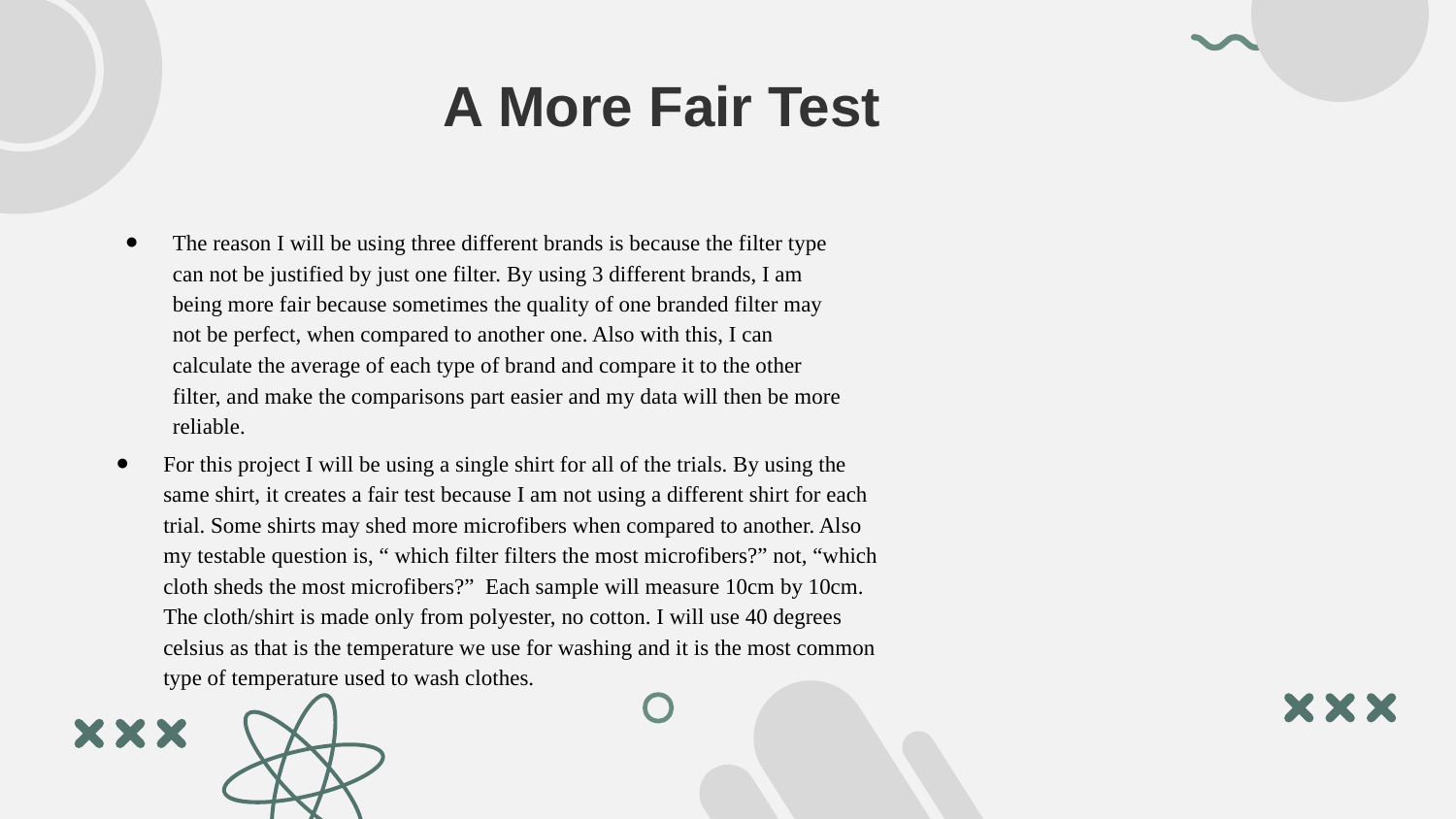

A More Fair Test
The reason I will be using three different brands is because the filter type can not be justified by just one filter. By using 3 different brands, I am being more fair because sometimes the quality of one branded filter may not be perfect, when compared to another one. Also with this, I can calculate the average of each type of brand and compare it to the other filter, and make the comparisons part easier and my data will then be more reliable.
For this project I will be using a single shirt for all of the trials. By using the same shirt, it creates a fair test because I am not using a different shirt for each trial. Some shirts may shed more microfibers when compared to another. Also my testable question is, “ which filter filters the most microfibers?” not, “which cloth sheds the most microfibers?”  Each sample will measure 10cm by 10cm. The cloth/shirt is made only from polyester, no cotton. I will use 40 degrees celsius as that is the temperature we use for washing and it is the most common type of temperature used to wash clothes.